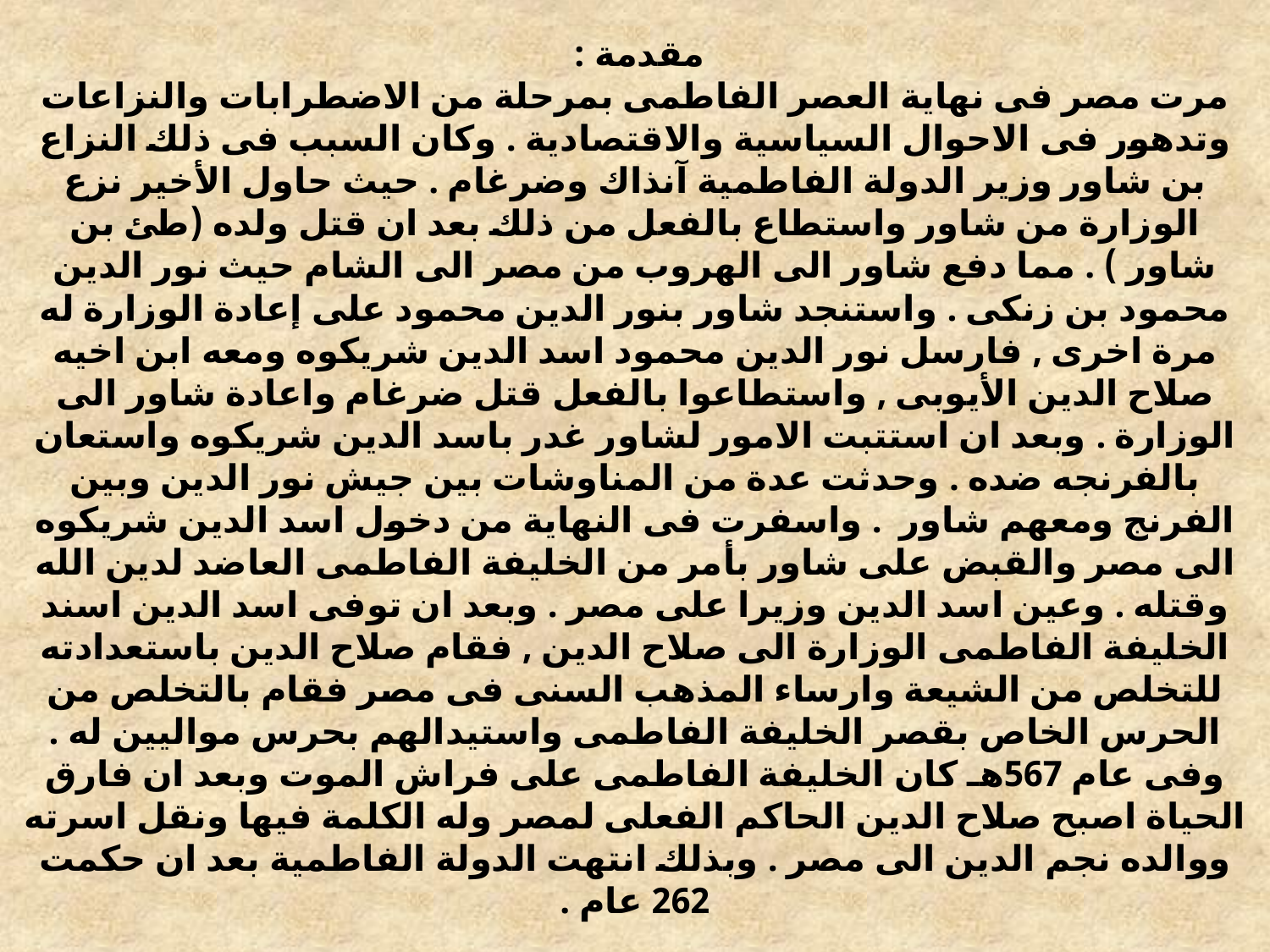

# مقدمة : مرت مصر فى نهاية العصر الفاطمى بمرحلة من الاضطرابات والنزاعات وتدهور فى الاحوال السياسية والاقتصادية . وكان السبب فى ذلك النزاع بن شاور وزير الدولة الفاطمية آنذاك وضرغام . حيث حاول الأخير نزع الوزارة من شاور واستطاع بالفعل من ذلك بعد ان قتل ولده (طئ بن شاور ) . مما دفع شاور الى الهروب من مصر الى الشام حيث نور الدين محمود بن زنكى . واستنجد شاور بنور الدين محمود على إعادة الوزارة له مرة اخرى , فارسل نور الدين محمود اسد الدين شريكوه ومعه ابن اخيه صلاح الدين الأيوبى , واستطاعوا بالفعل قتل ضرغام واعادة شاور الى الوزارة . وبعد ان استتبت الامور لشاور غدر باسد الدين شريكوه واستعان بالفرنجه ضده . وحدثت عدة من المناوشات بين جيش نور الدين وبين الفرنج ومعهم شاور  . واسفرت فى النهاية من دخول اسد الدين شريكوه الى مصر والقبض على شاور بأمر من الخليفة الفاطمى العاضد لدين الله وقتله . وعين اسد الدين وزيرا على مصر . وبعد ان توفى اسد الدين اسند الخليفة الفاطمى الوزارة الى صلاح الدين , فقام صلاح الدين باستعدادته للتخلص من الشيعة وارساء المذهب السنى فى مصر فقام بالتخلص من الحرس الخاص بقصر الخليفة الفاطمى واستيدالهم بحرس مواليين له . وفى عام 567هـ كان الخليفة الفاطمى على فراش الموت وبعد ان فارق الحياة اصبح صلاح الدين الحاكم الفعلى لمصر وله الكلمة فيها ونقل اسرته ووالده نجم الدين الى مصر . وبذلك انتهت الدولة الفاطمية بعد ان حكمت 262 عام .